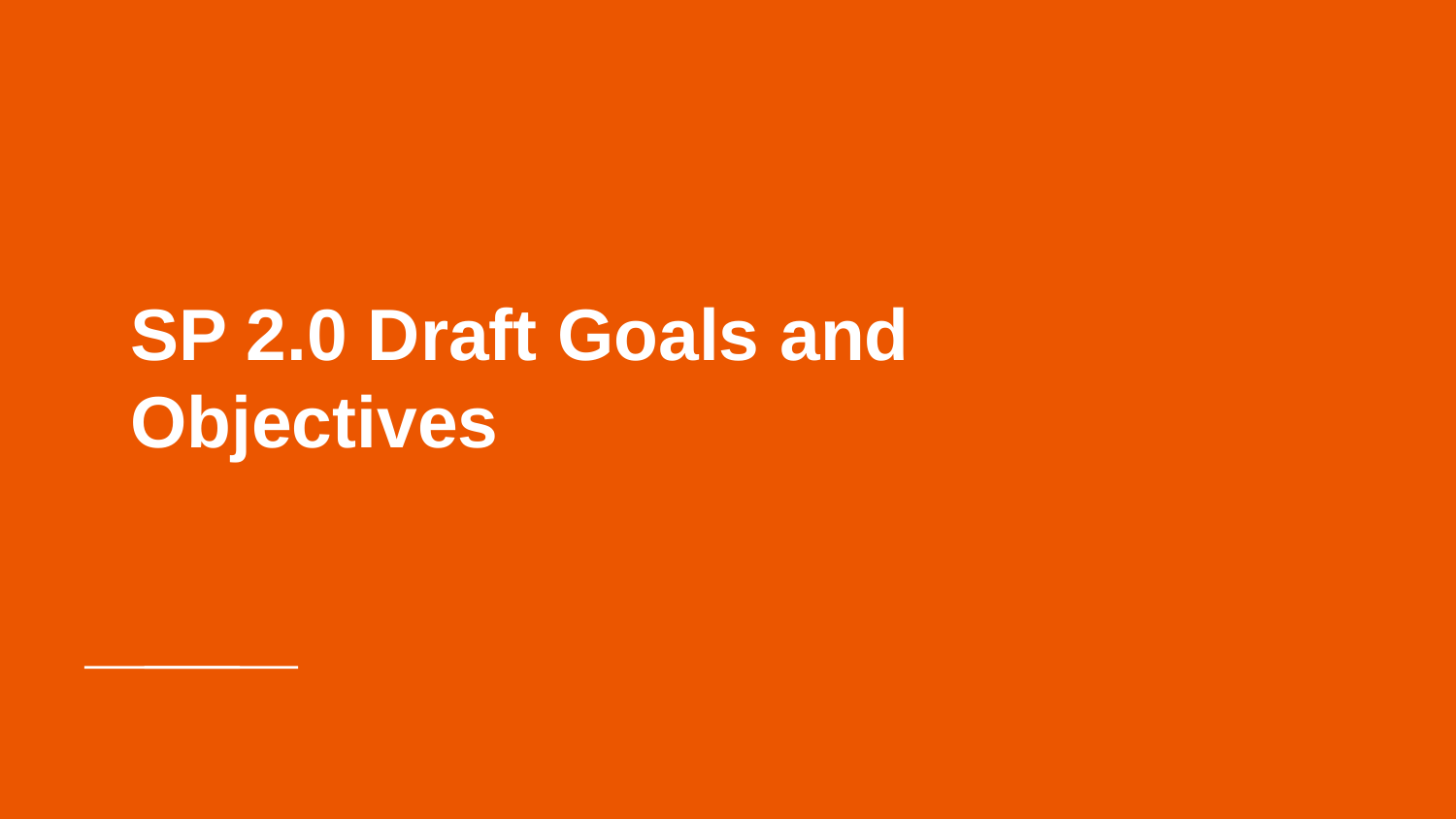

# SP 2.0 Draft Goals and Objectives